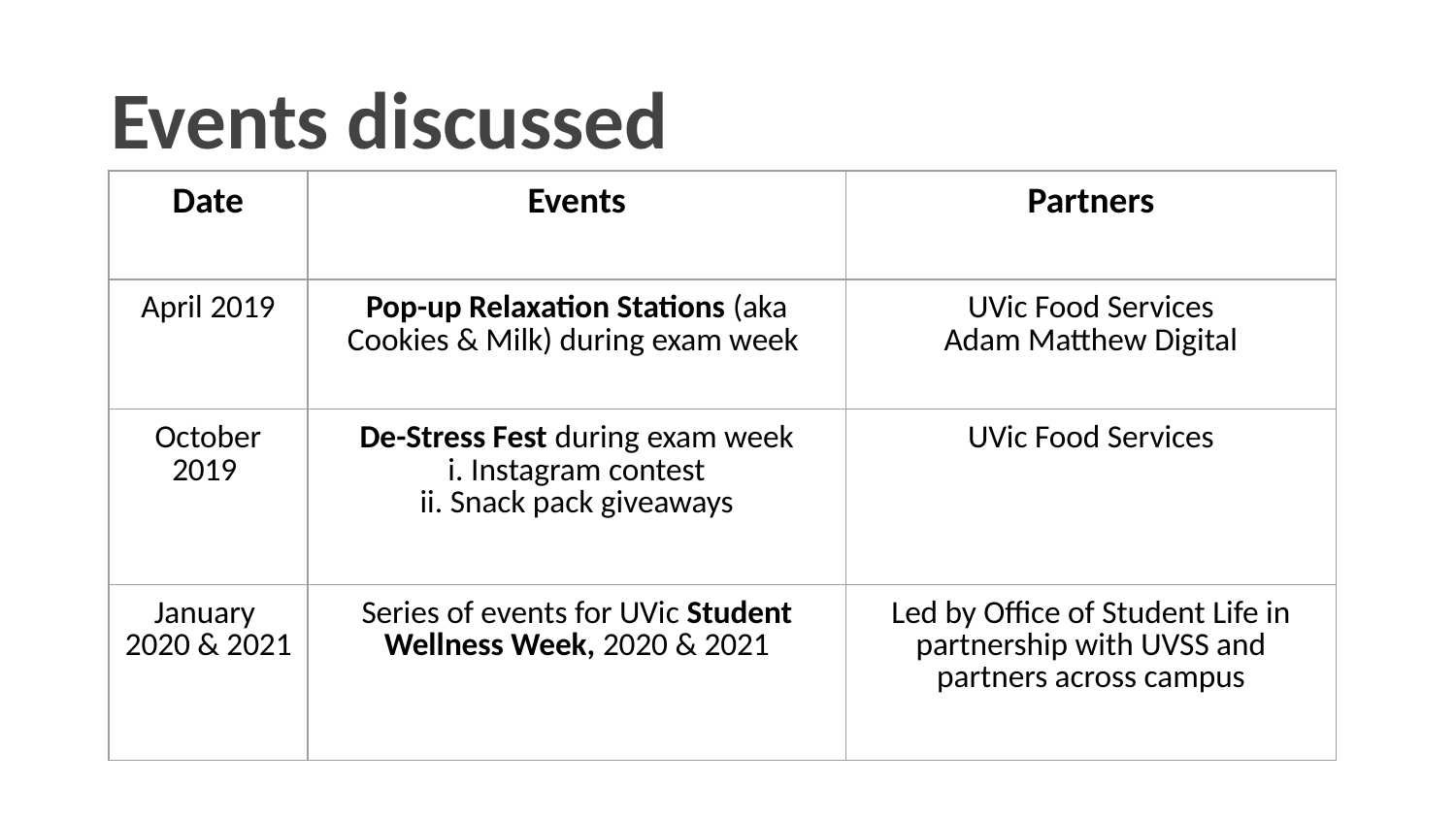

# Events discussed
| Date | Events | Partners |
| --- | --- | --- |
| April 2019 | Pop-up Relaxation Stations (aka Cookies & Milk) during exam week | UVic Food Services Adam Matthew Digital |
| October 2019 | De-Stress Fest during exam week i. Instagram contest ii. Snack pack giveaways | UVic Food Services |
| January 2020 & 2021 | Series of events for UVic Student Wellness Week, 2020 & 2021 | Led by Office of Student Life in partnership with UVSS and partners across campus |